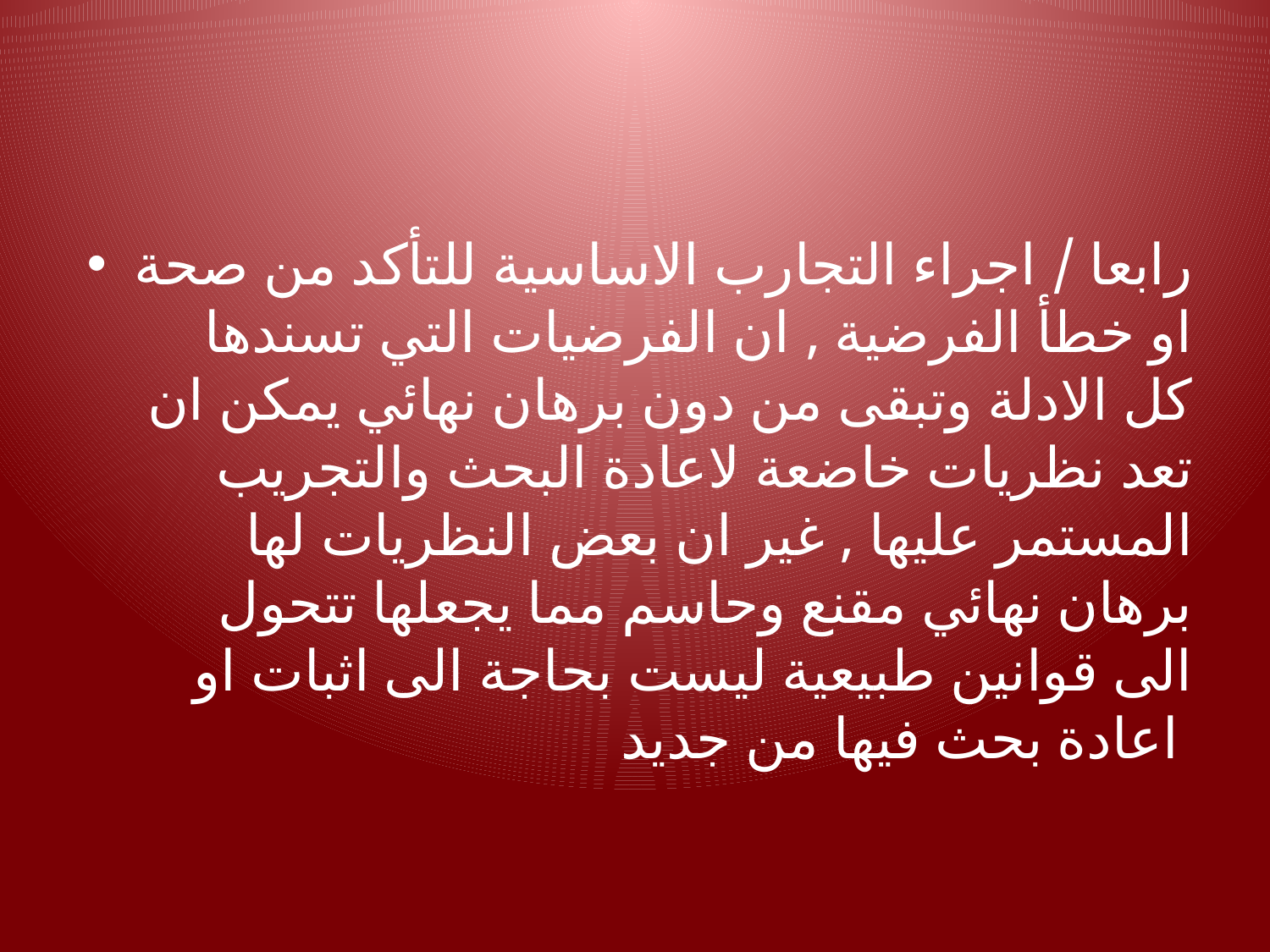

رابعا / اجراء التجارب الاساسية للتأكد من صحة او خطأ الفرضية , ان الفرضيات التي تسندها كل الادلة وتبقى من دون برهان نهائي يمكن ان تعد نظريات خاضعة لاعادة البحث والتجريب المستمر عليها , غير ان بعض النظريات لها برهان نهائي مقنع وحاسم مما يجعلها تتحول الى قوانين طبيعية ليست بحاجة الى اثبات او اعادة بحث فيها من جديد